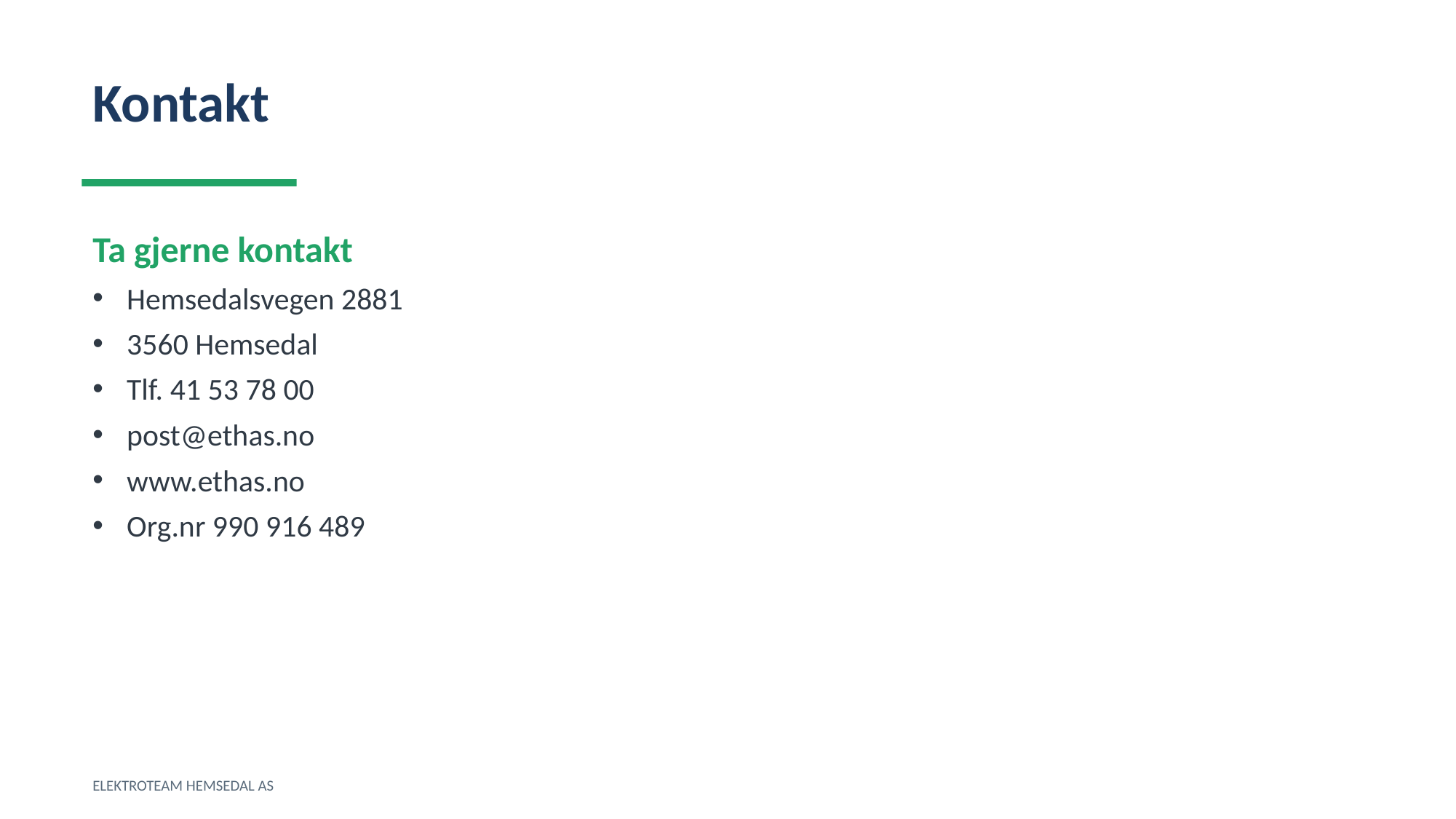

Kontakt

Ta gjerne kontakt
Hemsedalsvegen 2881
3560 Hemsedal
Tlf. 41 53 78 00
post@ethas.no
www.ethas.no
Org.nr 990 916 489
ELEKTROTEAM HEMSEDAL AS